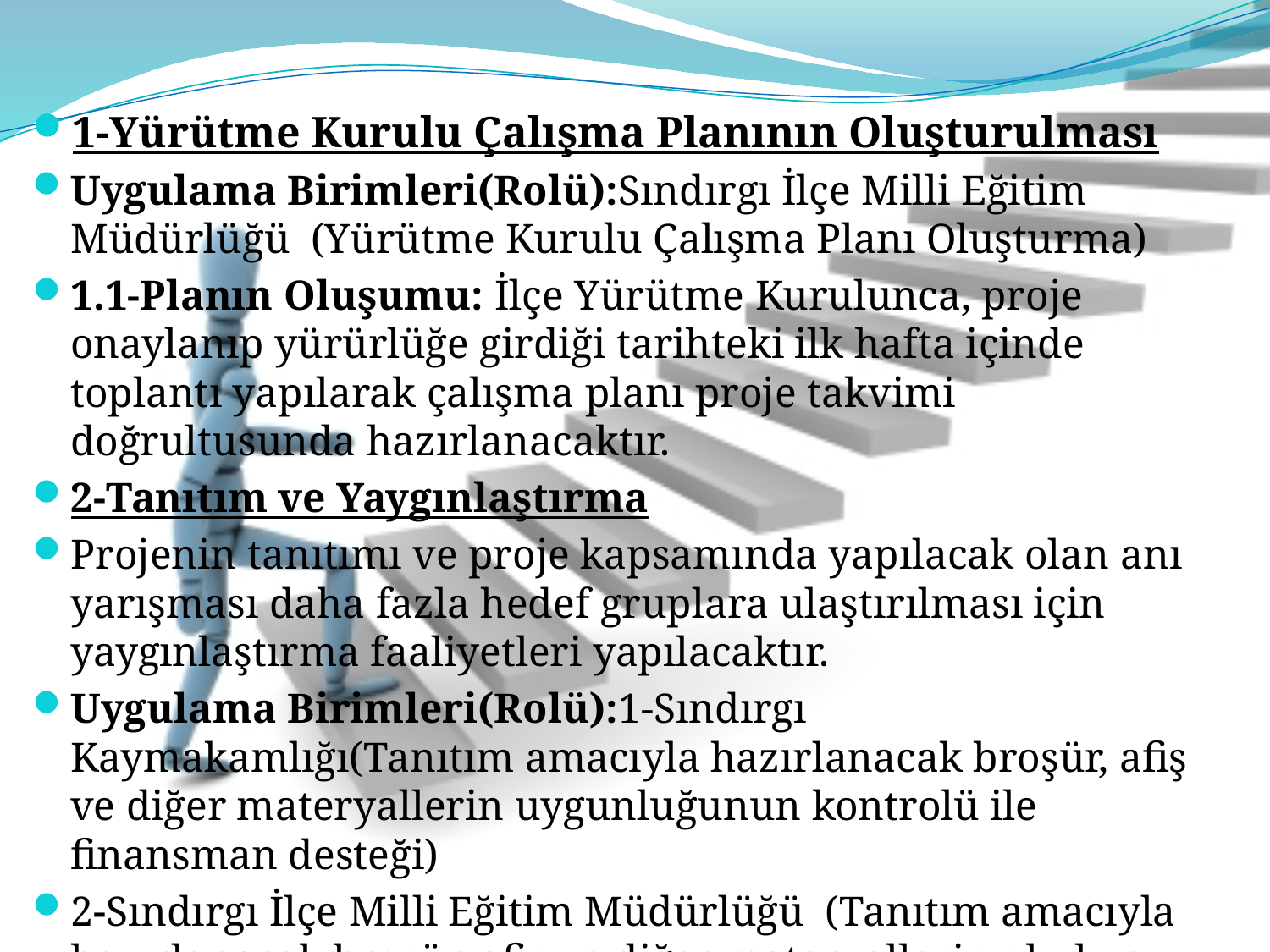

#
1-Yürütme Kurulu Çalışma Planının Oluşturulması
Uygulama Birimleri(Rolü):Sındırgı İlçe Milli Eğitim Müdürlüğü  (Yürütme Kurulu Çalışma Planı Oluşturma)
1.1-Planın Oluşumu: İlçe Yürütme Kurulunca, proje onaylanıp yürürlüğe girdiği tarihteki ilk hafta içinde toplantı yapılarak çalışma planı proje takvimi doğrultusunda hazırlanacaktır.
2-Tanıtım ve Yaygınlaştırma
Projenin tanıtımı ve proje kapsamında yapılacak olan anı yarışması daha fazla hedef gruplara ulaştırılması için yaygınlaştırma faaliyetleri yapılacaktır.
Uygulama Birimleri(Rolü):1-Sındırgı Kaymakamlığı(Tanıtım amacıyla hazırlanacak broşür, afiş ve diğer materyallerin uygunluğunun kontrolü ile finansman desteği)
2-Sındırgı İlçe Milli Eğitim Müdürlüğü  (Tanıtım amacıyla hazırlanacak broşür, afiş ve diğer materyallerin okul ve diğer kurumlara ulaştırılmasını sağlamak)